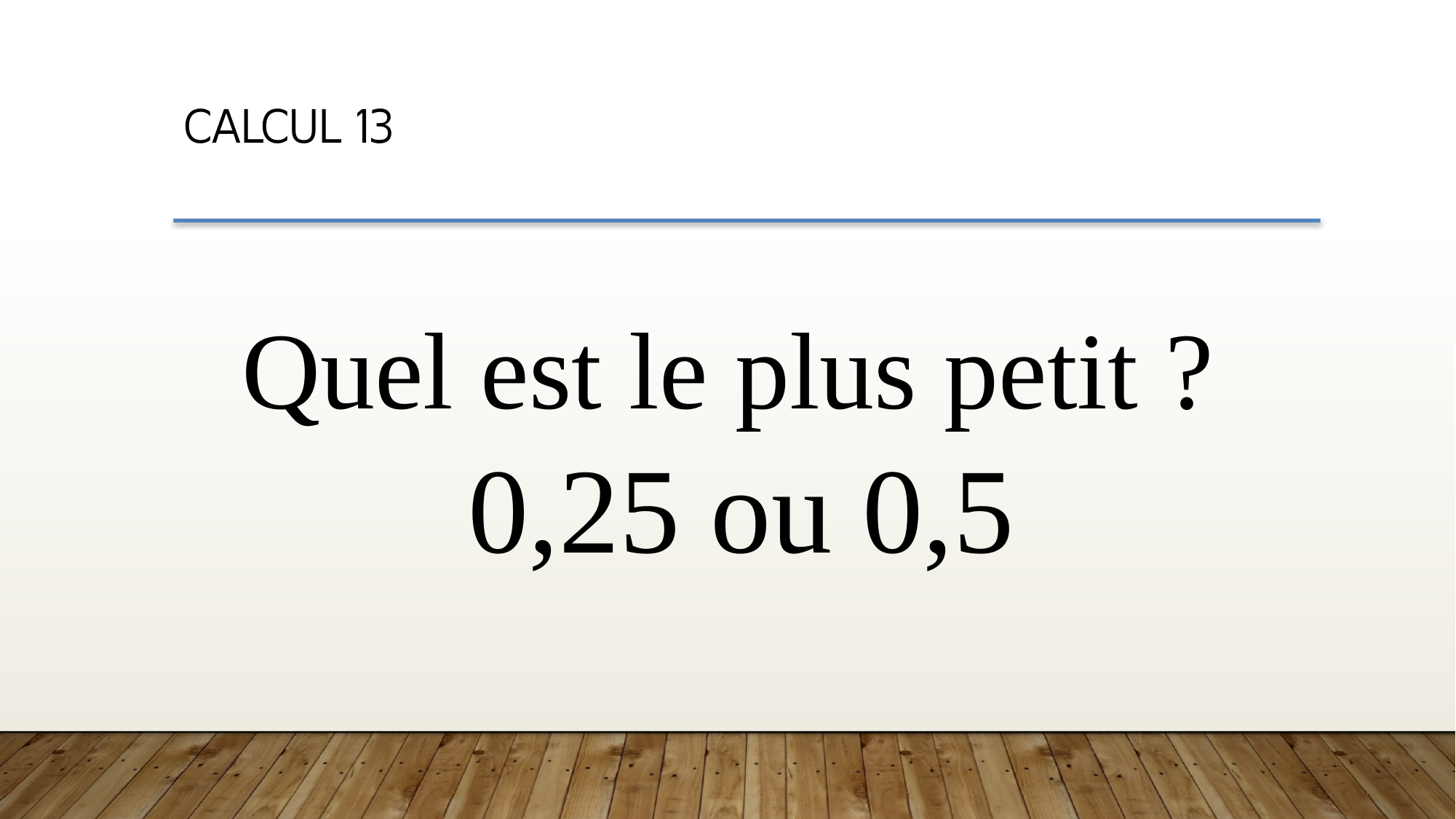

CALCUL 13

Quel est le plus petit ?
0,25 ou 0,5